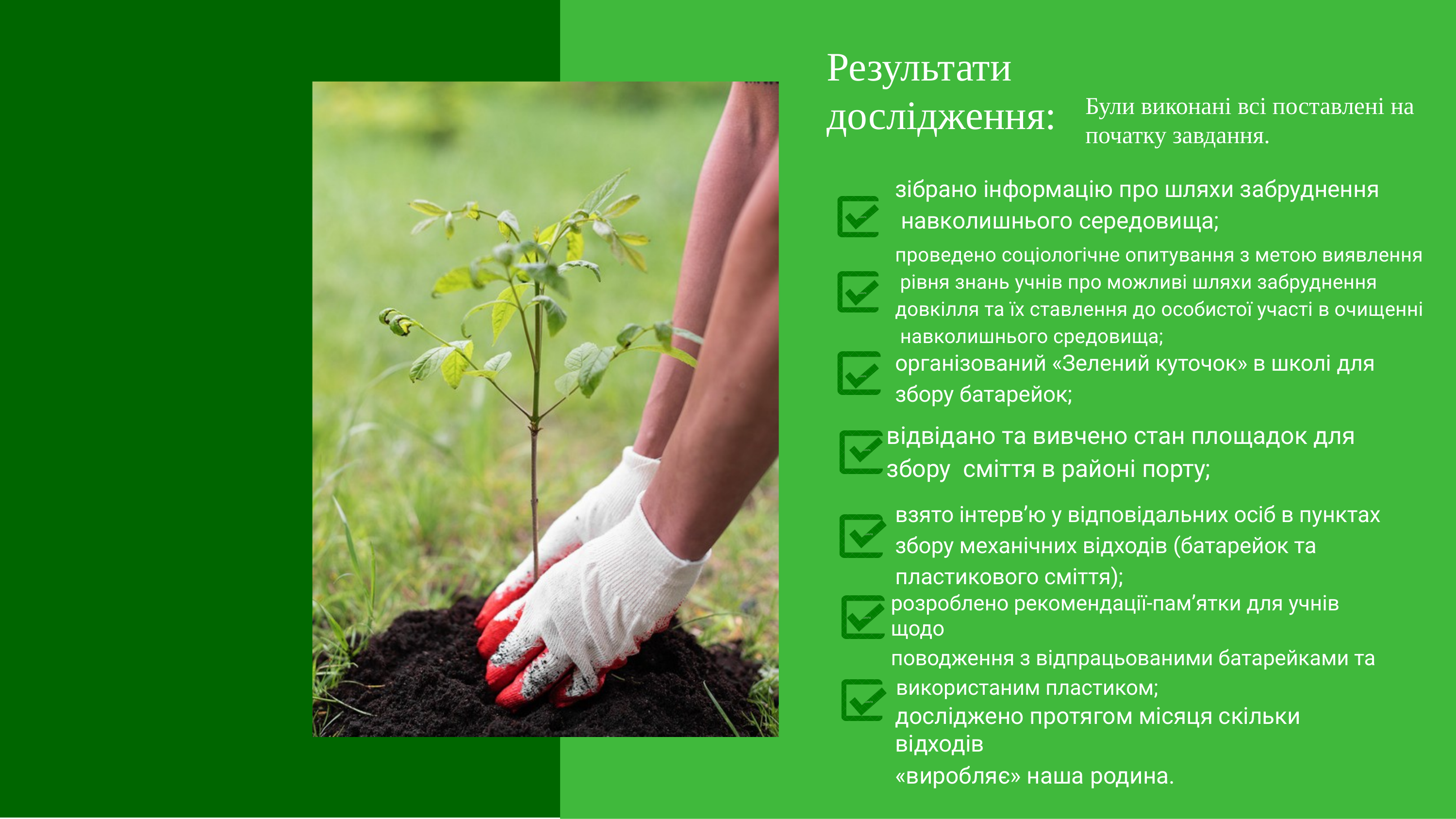

Результати дослідження:
Були виконані всі поставлені на початку завдання.
зібрано інформацію про шляхи забруднення  навколишнього середовища;
проведено соціологічне опитування з метою виявлення  рівня знань учнів про можливі шляхи забруднення  довкілля та їх ставлення до особистої участі в очищенні  навколишнього средовища;
організований «Зелений куточок» в школі для
збору батарейок;
відвідано та вивчено стан площадок для збору  сміття в районі порту;
взято інтерв’ю у відповідальних осіб в пунктах  збору механічних відходів (батарейок та пластикового сміття);
розроблено рекомендації-пам’ятки для учнів щодо
поводження з відпрацьованими батарейками та  використаним пластиком;
досліджено протягом місяця скільки відходів
«виробляє» наша родина.